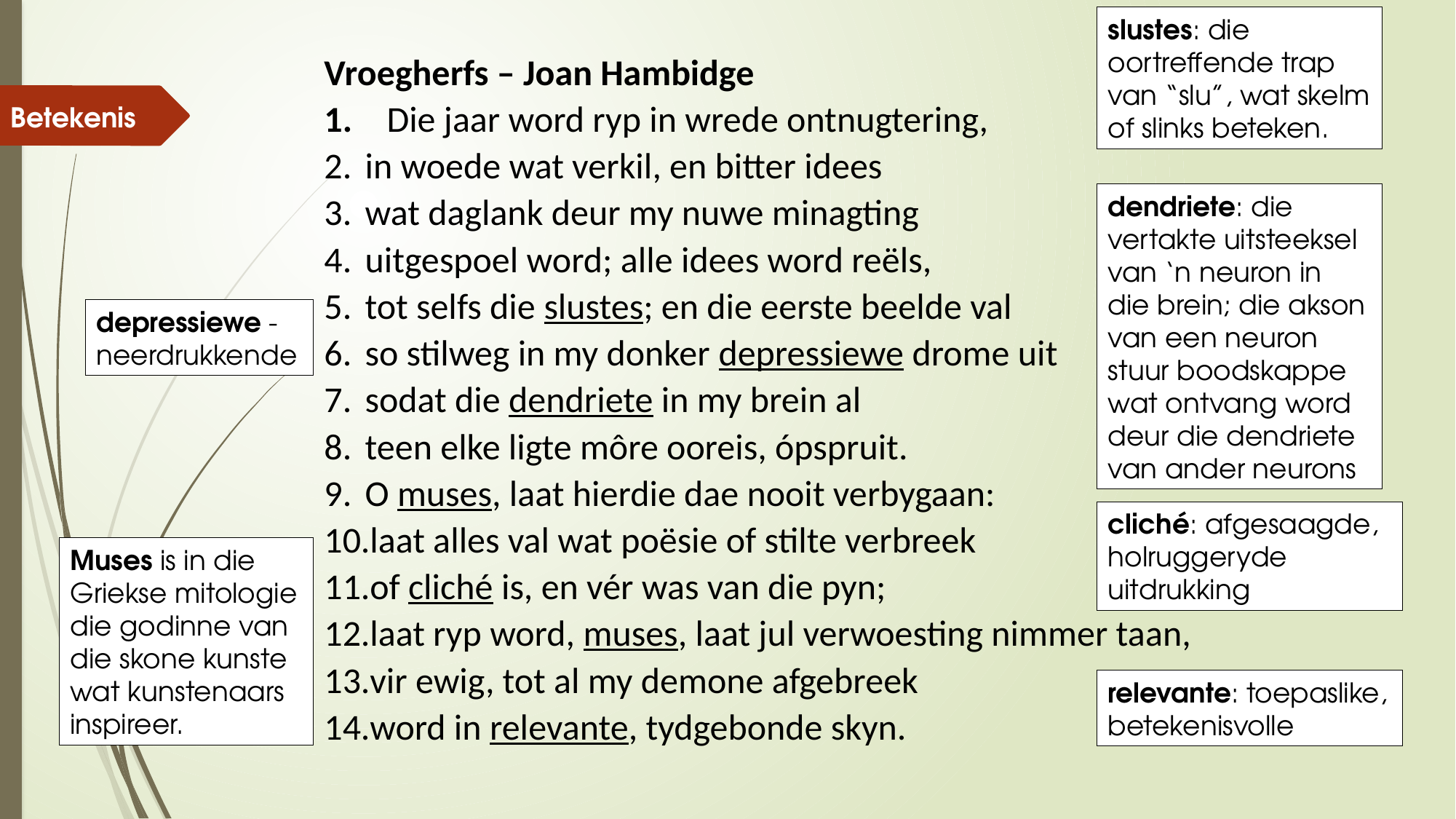

slustes: die oortreffende trap van “slu”, wat skelm of slinks beteken.
Vroegherfs – Joan Hambidge
 Die jaar word ryp in wrede ontnugtering,
in woede wat verkil, en bitter idees
wat daglank deur my nuwe minagting
uitgespoel word; alle idees word reëls,
tot selfs die slustes; en die eerste beelde val
so stilweg in my donker depressiewe drome uit
sodat die dendriete in my brein al
teen elke ligte môre ooreis, ópspruit.
O muses, laat hierdie dae nooit verbygaan:
laat alles val wat poësie of stilte verbreek
of cliché is, en vér was van die pyn;
laat ryp word, muses, laat jul verwoesting nimmer taan,
vir ewig, tot al my demone afgebreek
word in relevante, tydgebonde skyn.
Betekenis
dendriete: die vertakte uitsteeksel van ‘n neuron in die brein; die akson van een neuron stuur boodskappe wat ontvang word deur die dendriete van ander neurons
depressiewe - neerdrukkende
cliché: afgesaagde, holruggeryde uitdrukking
Muses is in die Griekse mitologie die godinne van die skone kunste wat kunstenaars inspireer.
relevante: toepaslike, betekenisvolle